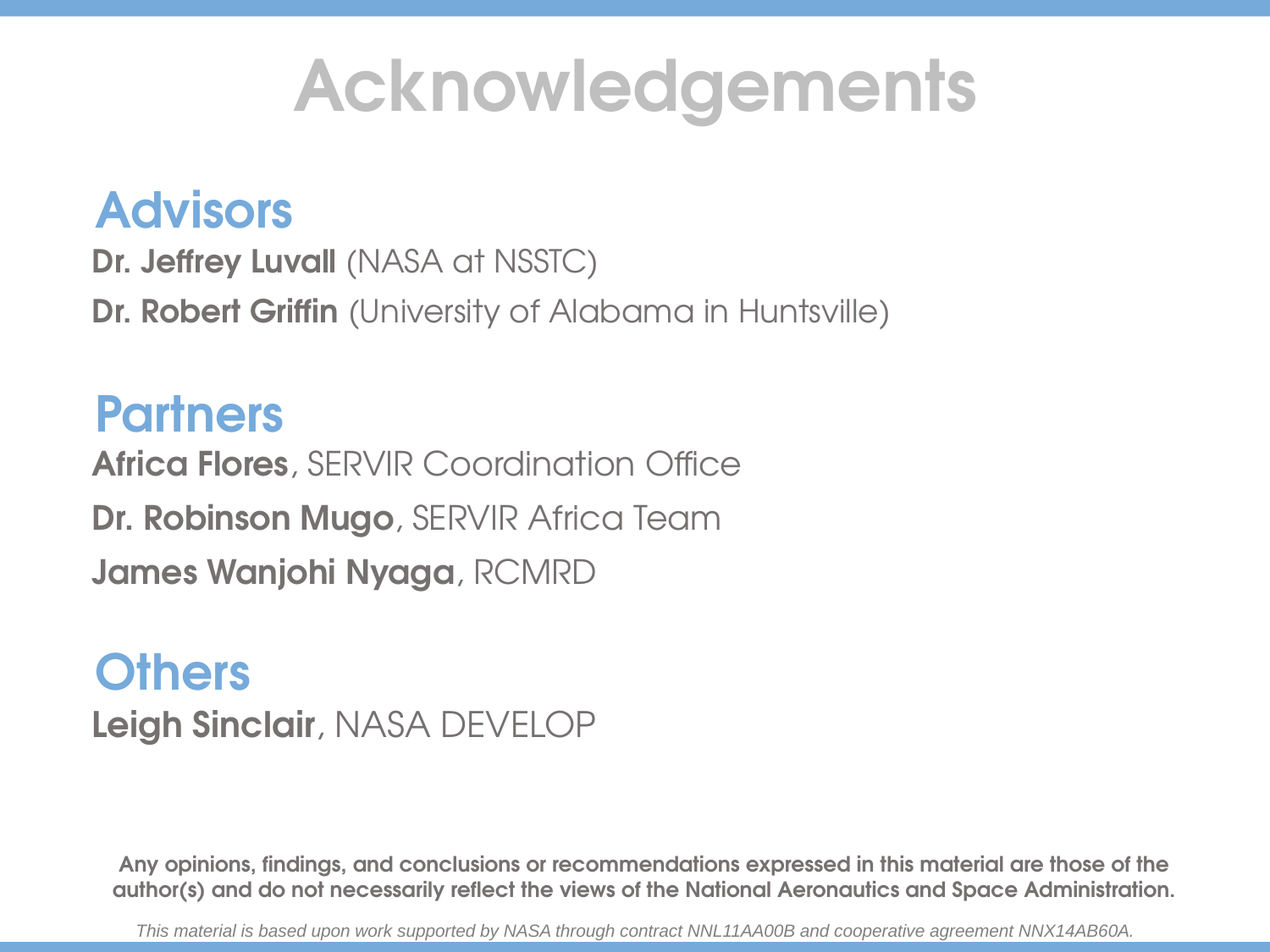

Advisors
Dr. Jeffrey Luvall (NASA at NSSTC)
Dr. Robert Griffin (University of Alabama in Huntsville)
Partners
Africa Flores, SERVIR Coordination Office
Dr. Robinson Mugo, SERVIR Africa Team
James Wanjohi Nyaga, RCMRD
Others
Leigh Sinclair, NASA DEVELOP